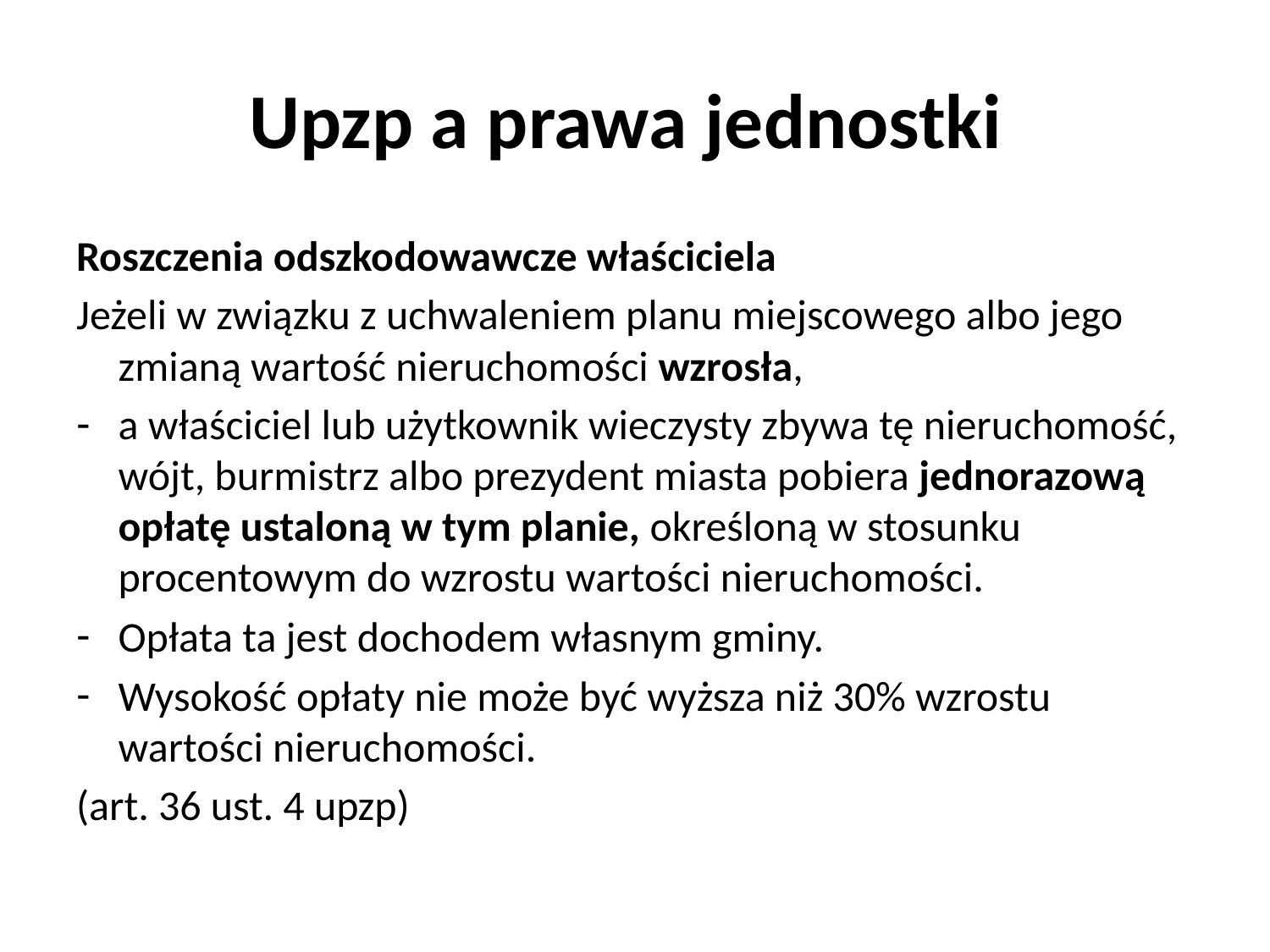

# Upzp a prawa jednostki
Roszczenia odszkodowawcze właściciela
Jeżeli w związku z uchwaleniem planu miejscowego albo jego zmianą wartość nieruchomości wzrosła,
a właściciel lub użytkownik wieczysty zbywa tę nieruchomość, wójt, burmistrz albo prezydent miasta pobiera jednorazową opłatę ustaloną w tym planie, określoną w stosunku procentowym do wzrostu wartości nieruchomości.
Opłata ta jest dochodem własnym gminy.
Wysokość opłaty nie może być wyższa niż 30% wzrostu wartości nieruchomości.
(art. 36 ust. 4 upzp)